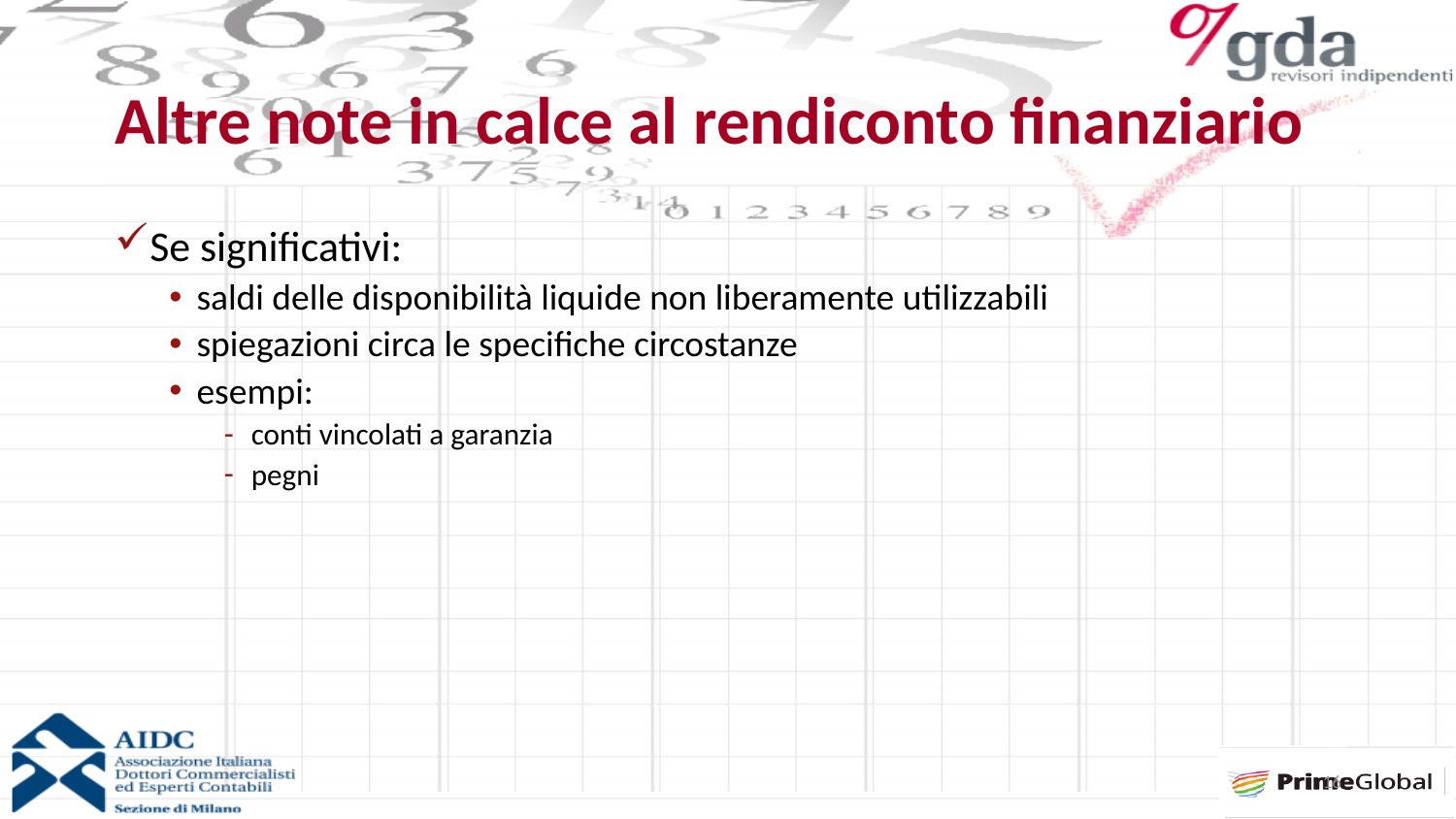

# Altre note in calce al rendiconto finanziario
Se significativi:
saldi delle disponibilità liquide non liberamente utilizzabili
spiegazioni circa le specifiche circostanze
esempi:
conti vincolati a garanzia
pegni
16